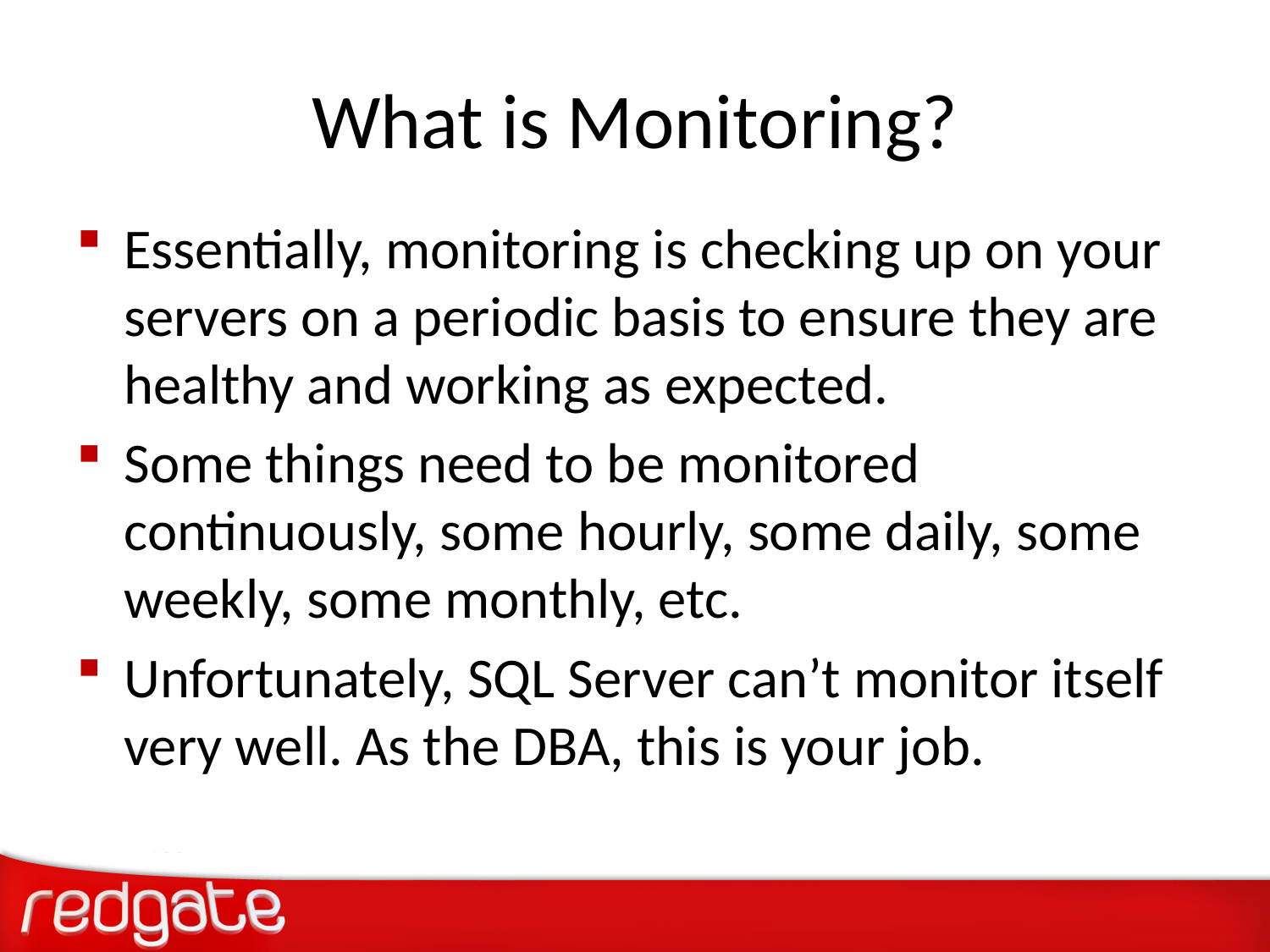

# What is Monitoring?
Essentially, monitoring is checking up on your servers on a periodic basis to ensure they are healthy and working as expected.
Some things need to be monitored continuously, some hourly, some daily, some weekly, some monthly, etc.
Unfortunately, SQL Server can’t monitor itself very well. As the DBA, this is your job.